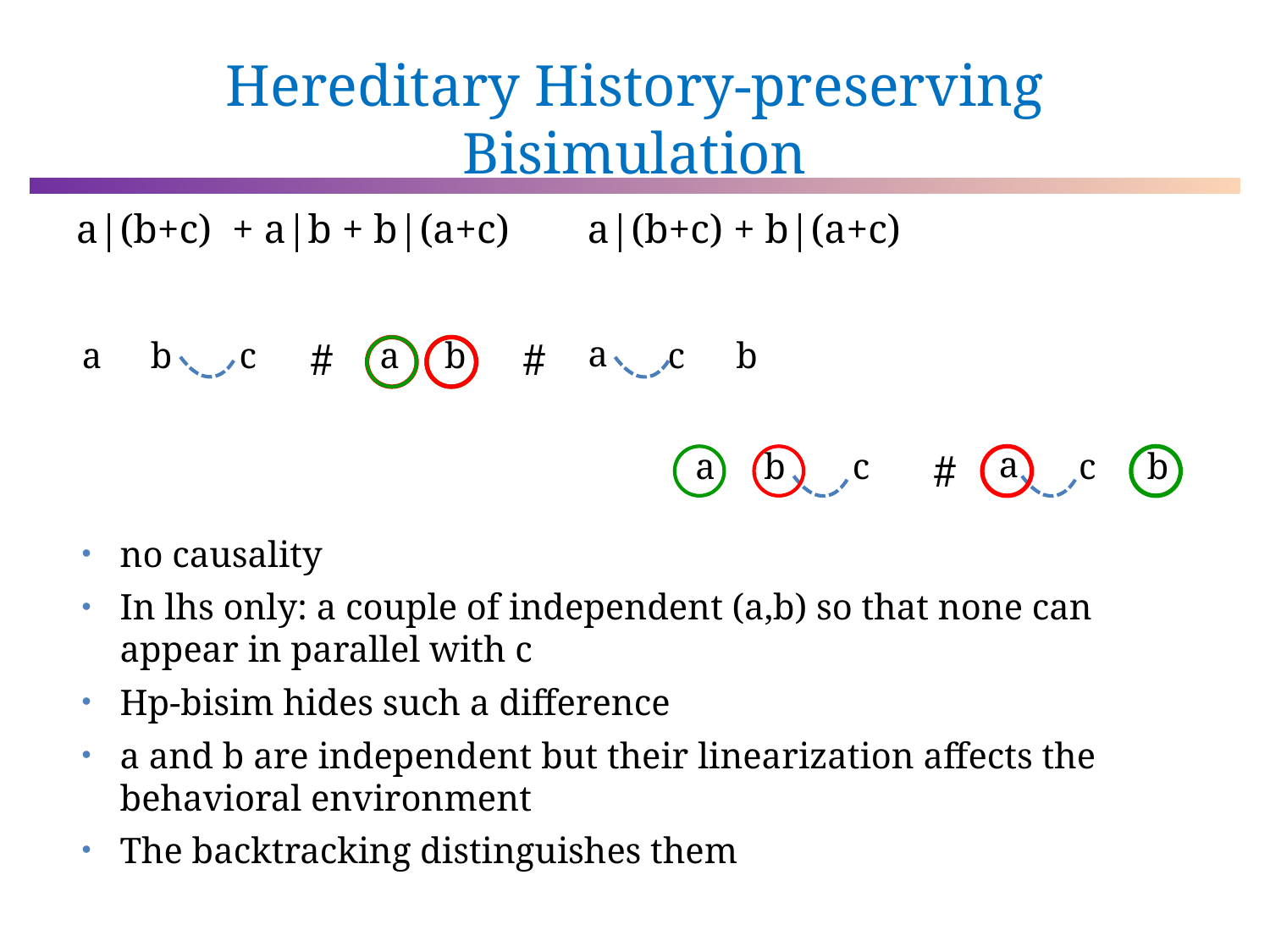

# Hereditary History-preserving Bisimulation
a|(b+c)  + a|b + b|(a+c)   			a|(b+c) + b|(a+c)
a
a
b
c
#
a
b
#
c
b

a
a
b
c
#
c
b

no causality
In lhs only: a couple of independent (a,b) so that none can appear in parallel with c
Hp-bisim hides such a difference
a and b are independent but their linearization affects the behavioral environment
The backtracking distinguishes them